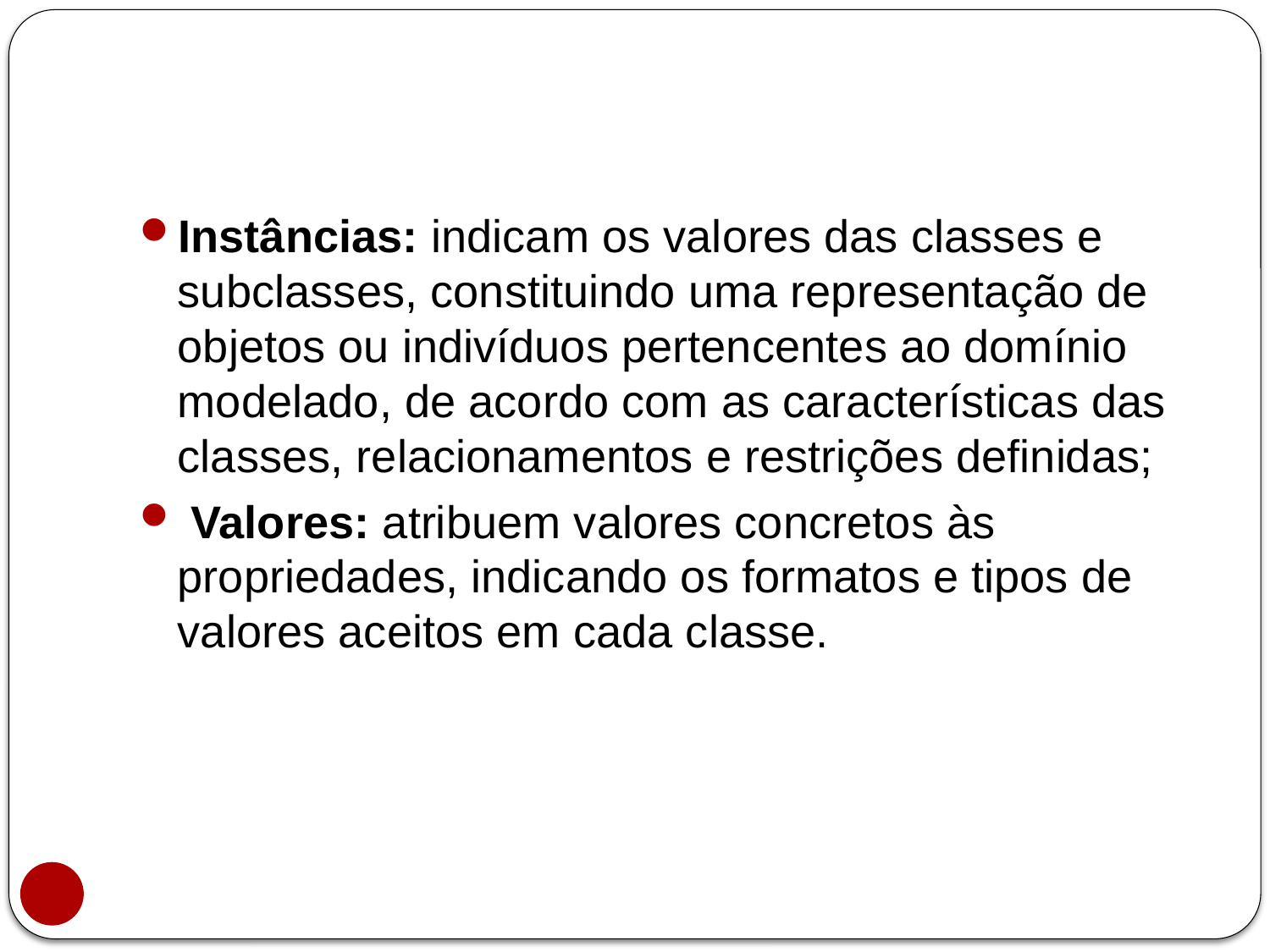

#
Instâncias: indicam os valores das classes e subclasses, constituindo uma representação de objetos ou indivíduos pertencentes ao domínio modelado, de acordo com as características das classes, relacionamentos e restrições definidas;
 Valores: atribuem valores concretos às propriedades, indicando os formatos e tipos de valores aceitos em cada classe.

16